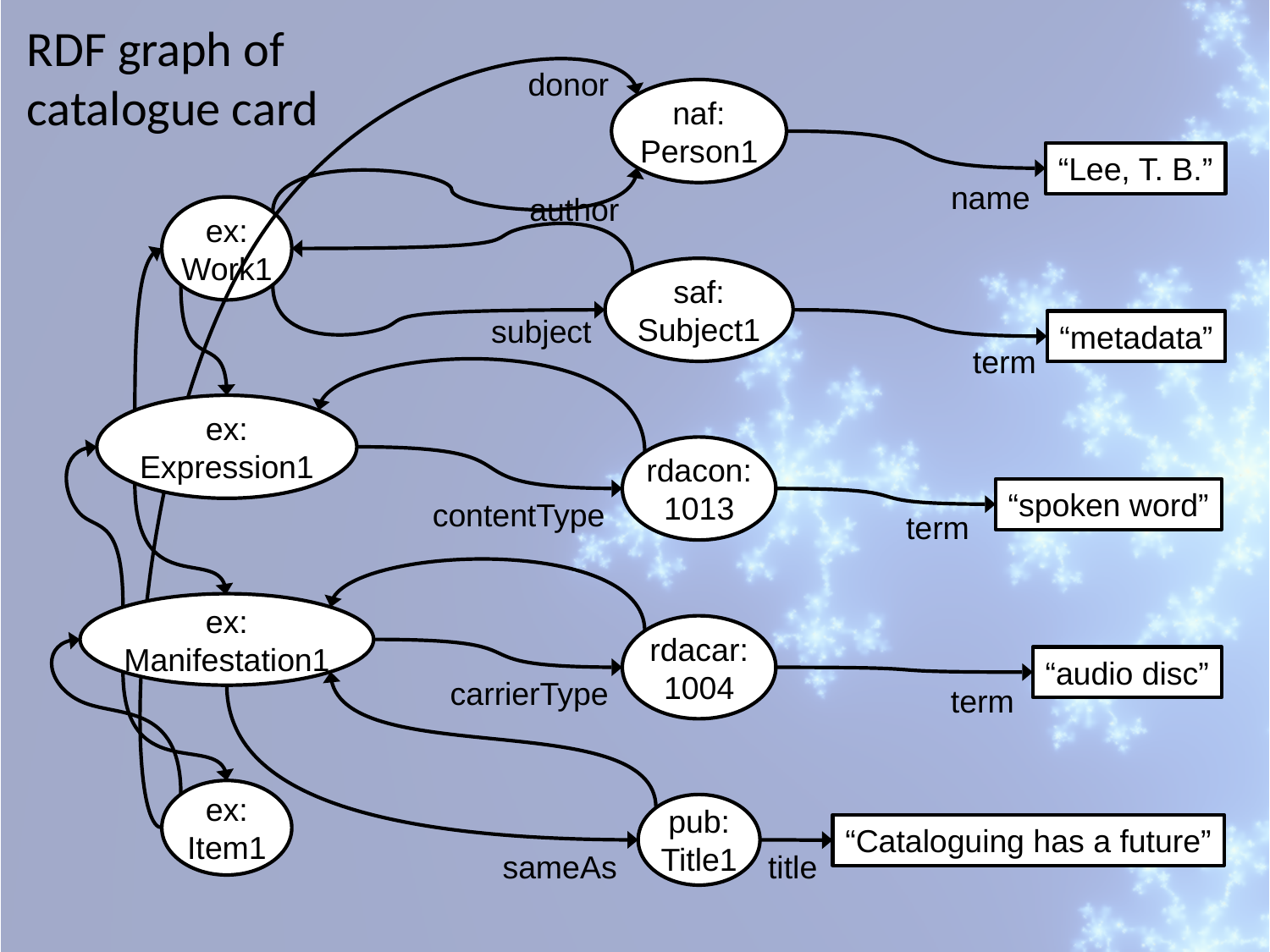

RDF graph of
catalogue card
donor
naf:
Person1
“Lee, T. B.”
name
author
ex:
Work1
saf:
Subject1
subject
“metadata”
term
ex:
Expression1
rdacon:
1013
“spoken word”
contentType
term
ex:
Manifestation1
rdacar:
1004
“audio disc”
carrierType
term
ex:
Item1
pub:
Title1
“Cataloguing has a future”
title
sameAs